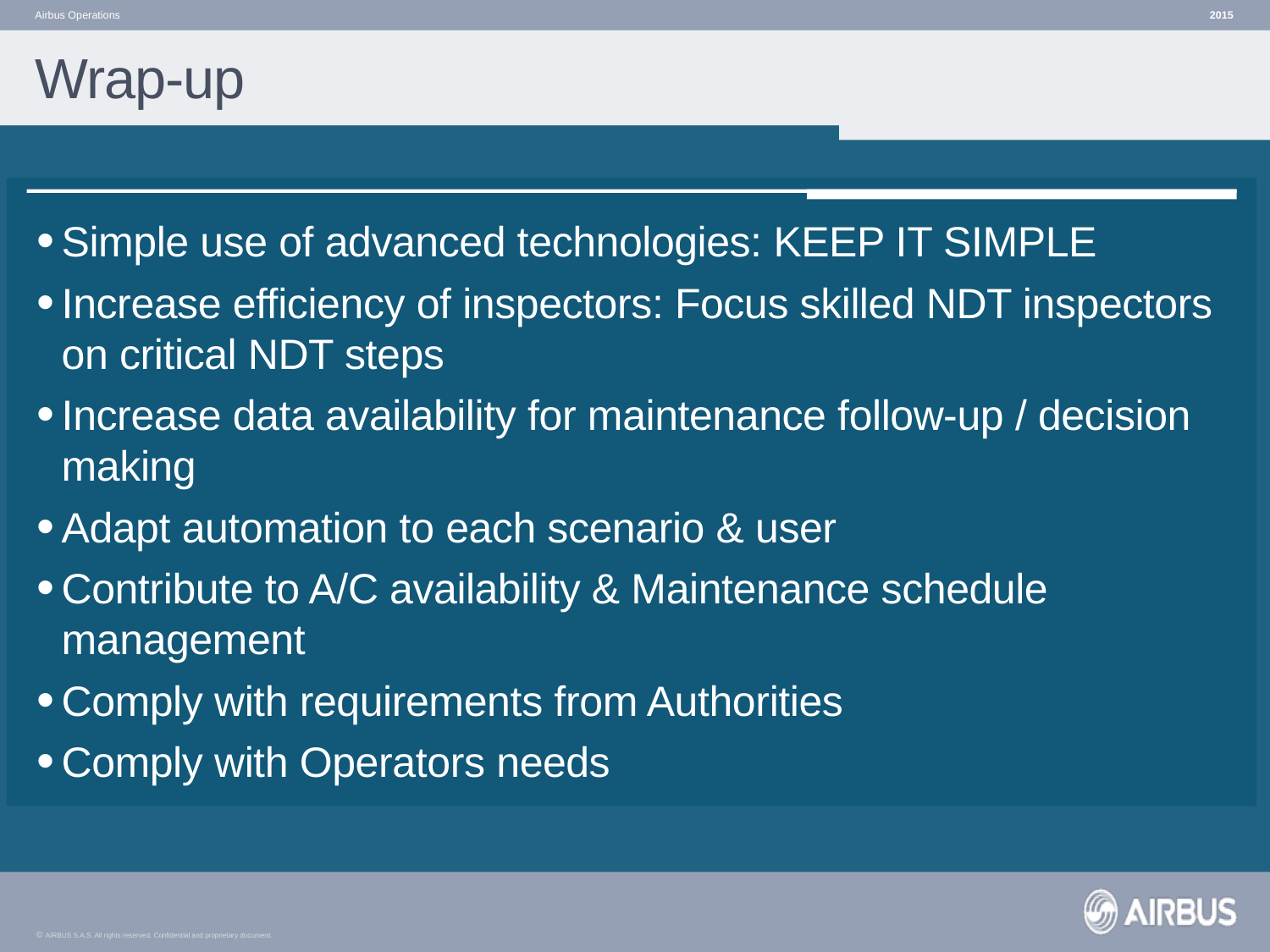

Airbus Operations
2015
# Wrap-up

Simple use of advanced technologies: KEEP IT SIMPLE
Increase efficiency of inspectors: Focus skilled NDT inspectors on critical NDT steps
Increase data availability for maintenance follow-up / decision making
Adapt automation to each scenario & user
Contribute to A/C availability & Maintenance schedule management
Comply with requirements from Authorities
Comply with Operators needs